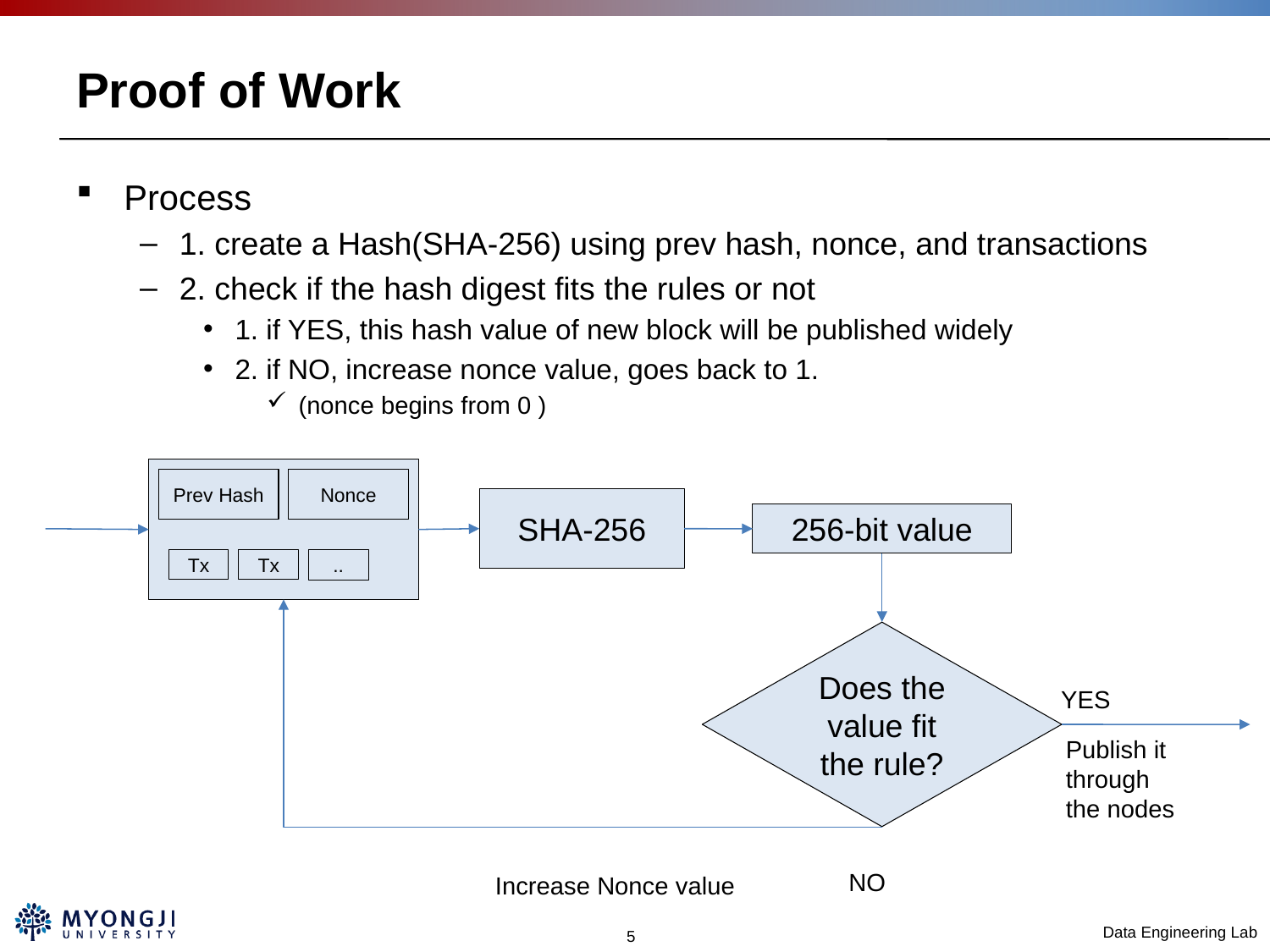

# Proof of Work
Process
1. create a Hash(SHA-256) using prev hash, nonce, and transactions
2. check if the hash digest fits the rules or not
1. if YES, this hash value of new block will be published widely
2. if NO, increase nonce value, goes back to 1.
(nonce begins from 0 )

Prev Hash
Nonce
Tx
Tx
..
SHA-256
256-bit value
Does the value fit the rule?
YES
Publish it
through
the nodes
NO
Increase Nonce value
5